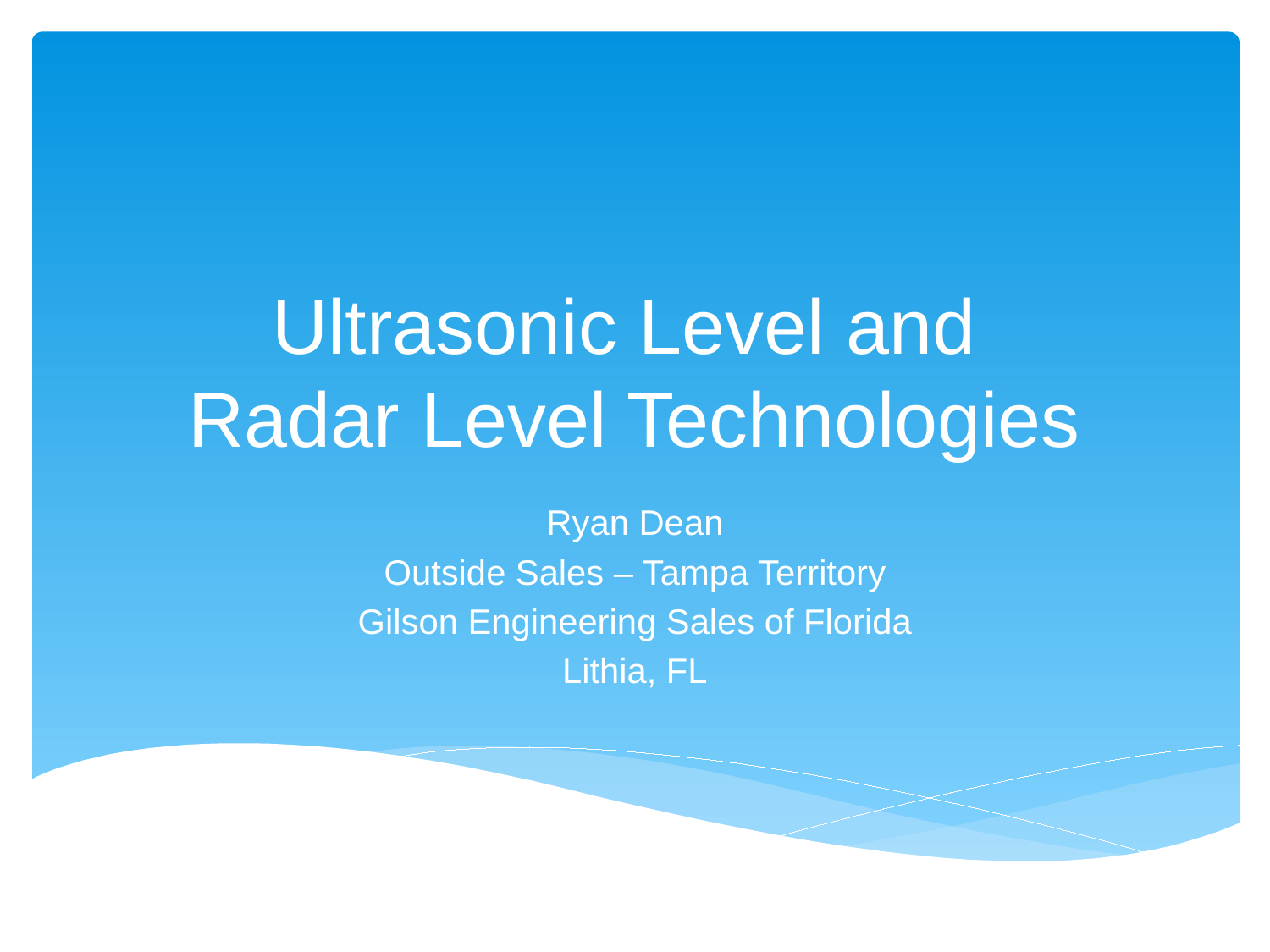

# Ultrasonic Level and Radar Level Technologies
Ryan Dean
Outside Sales – Tampa Territory
Gilson Engineering Sales of Florida
Lithia, FL